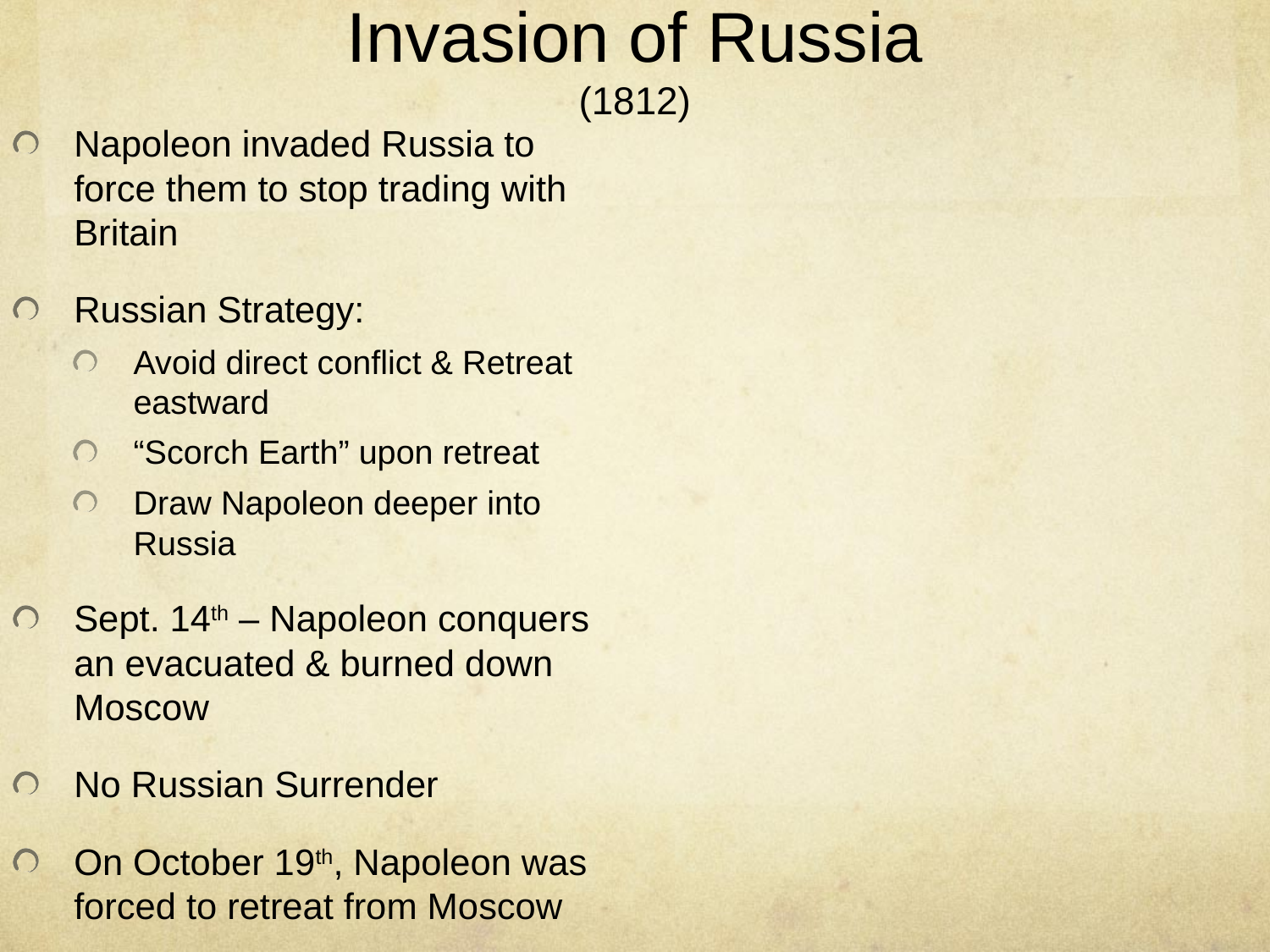

# Invasion of Russia (1812)
Napoleon invaded Russia to force them to stop trading with Britain
Russian Strategy:
Avoid direct conflict & Retreat eastward
“Scorch Earth” upon retreat
Draw Napoleon deeper into Russia
Sept. 14th – Napoleon conquers an evacuated & burned down Moscow
No Russian Surrender
On October 19th, Napoleon was forced to retreat from Moscow